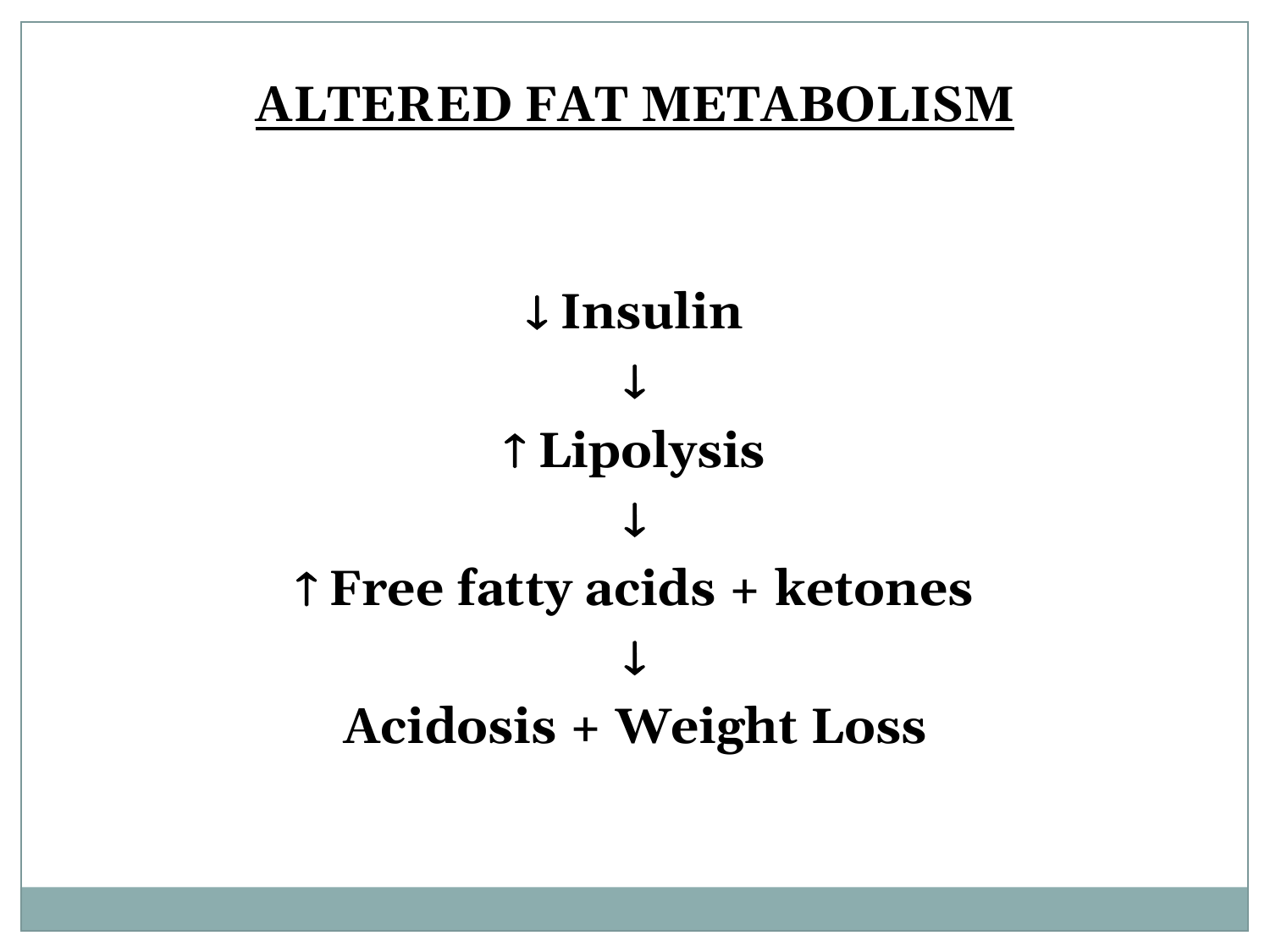

ALTERED FAT METABOLISM

↓ Insulin
↓
↑ Lipolysis
↓
↑ Free fatty acids + ketones
↓
Acidosis + Weight Loss